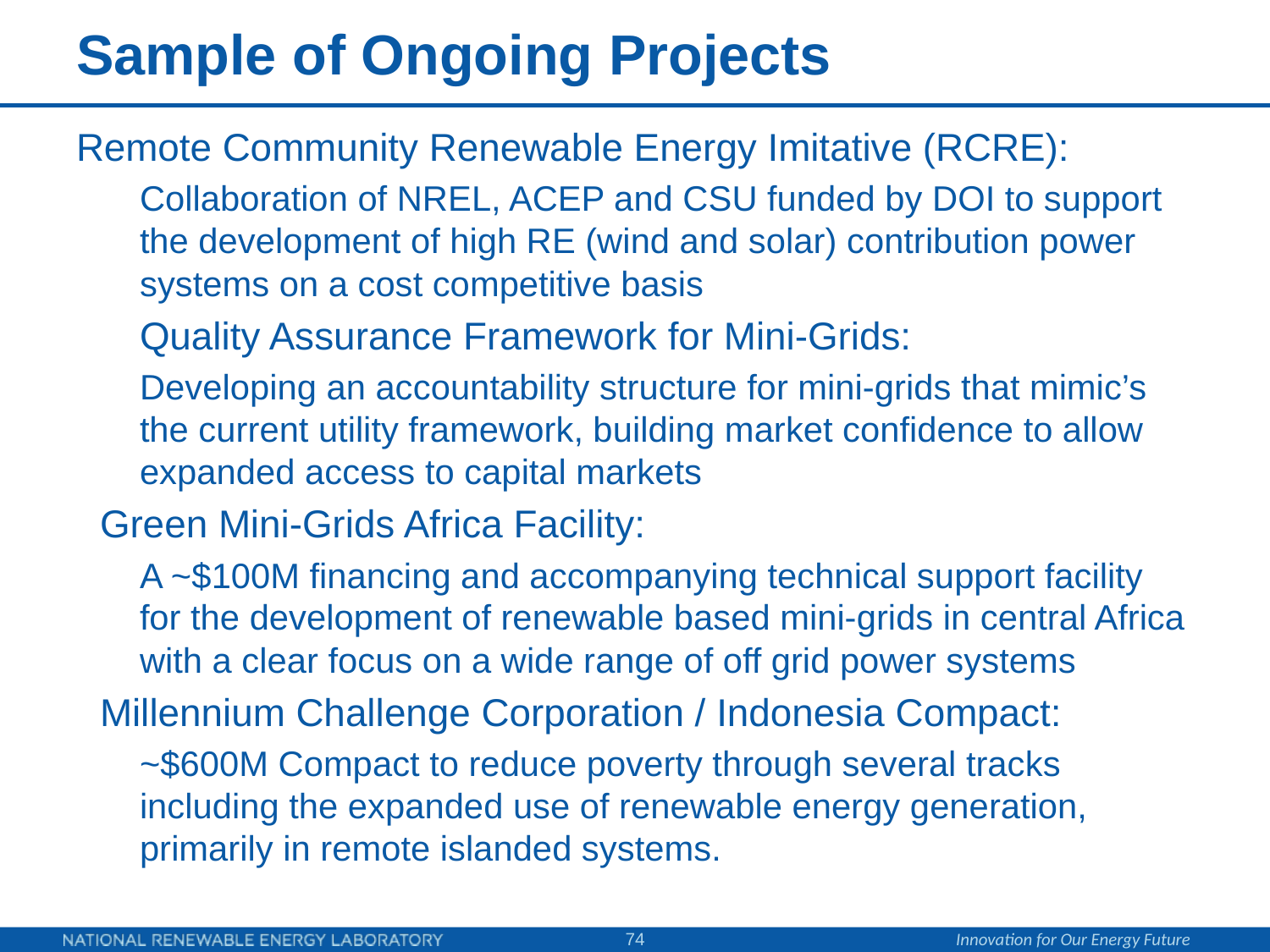

# Sample of Ongoing Projects
Remote Community Renewable Energy Imitative (RCRE):
Collaboration of NREL, ACEP and CSU funded by DOI to support the development of high RE (wind and solar) contribution power systems on a cost competitive basis
Quality Assurance Framework for Mini-Grids:
Developing an accountability structure for mini-grids that mimic’s the current utility framework, building market confidence to allow expanded access to capital markets
Green Mini-Grids Africa Facility:
A ~$100M financing and accompanying technical support facility for the development of renewable based mini-grids in central Africa with a clear focus on a wide range of off grid power systems
Millennium Challenge Corporation / Indonesia Compact:
~$600M Compact to reduce poverty through several tracks including the expanded use of renewable energy generation, primarily in remote islanded systems.
74